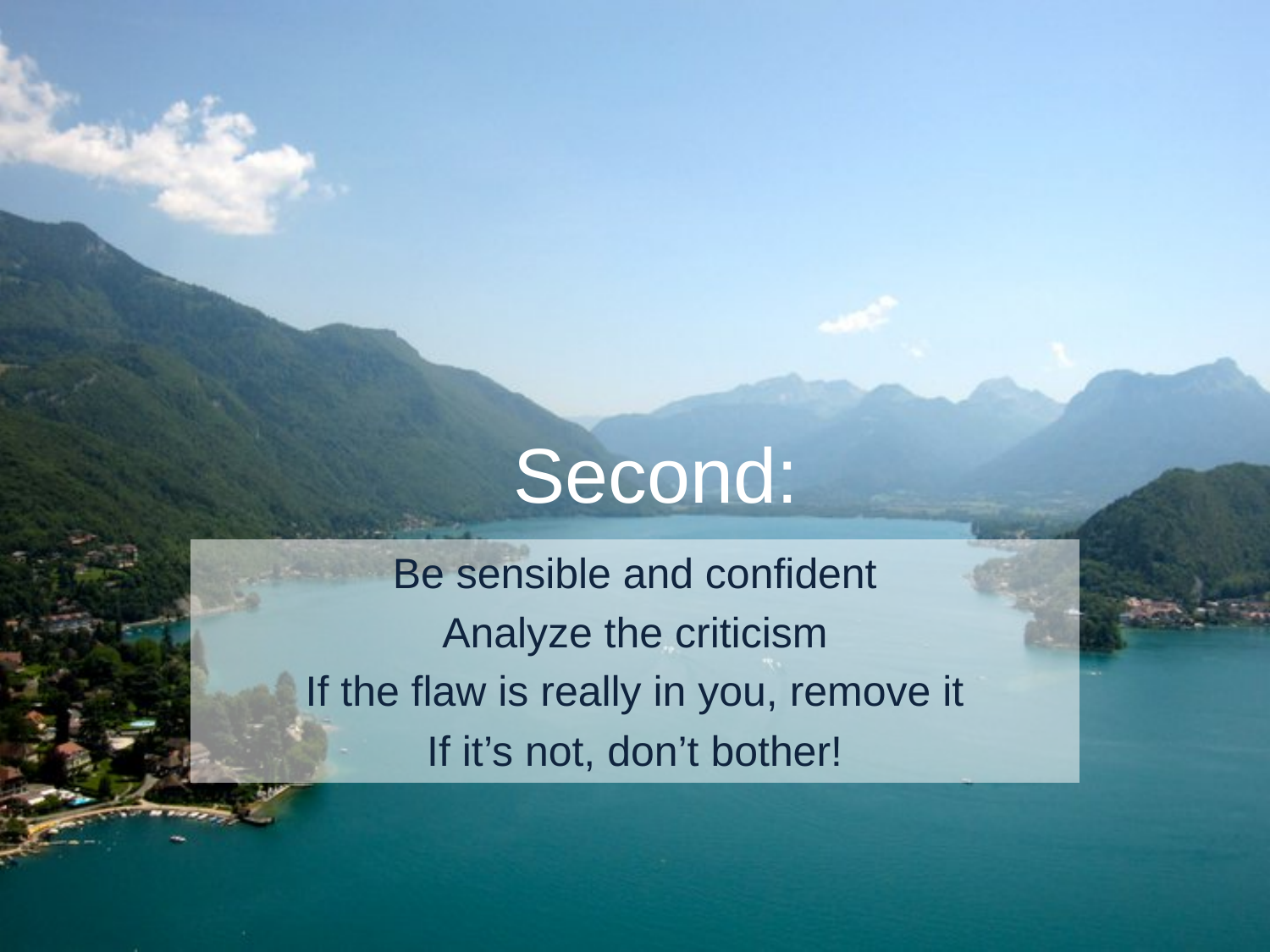

# Second:
Be sensible and confident
Analyze the criticism
If the flaw is really in you, remove it
If it’s not, don’t bother!